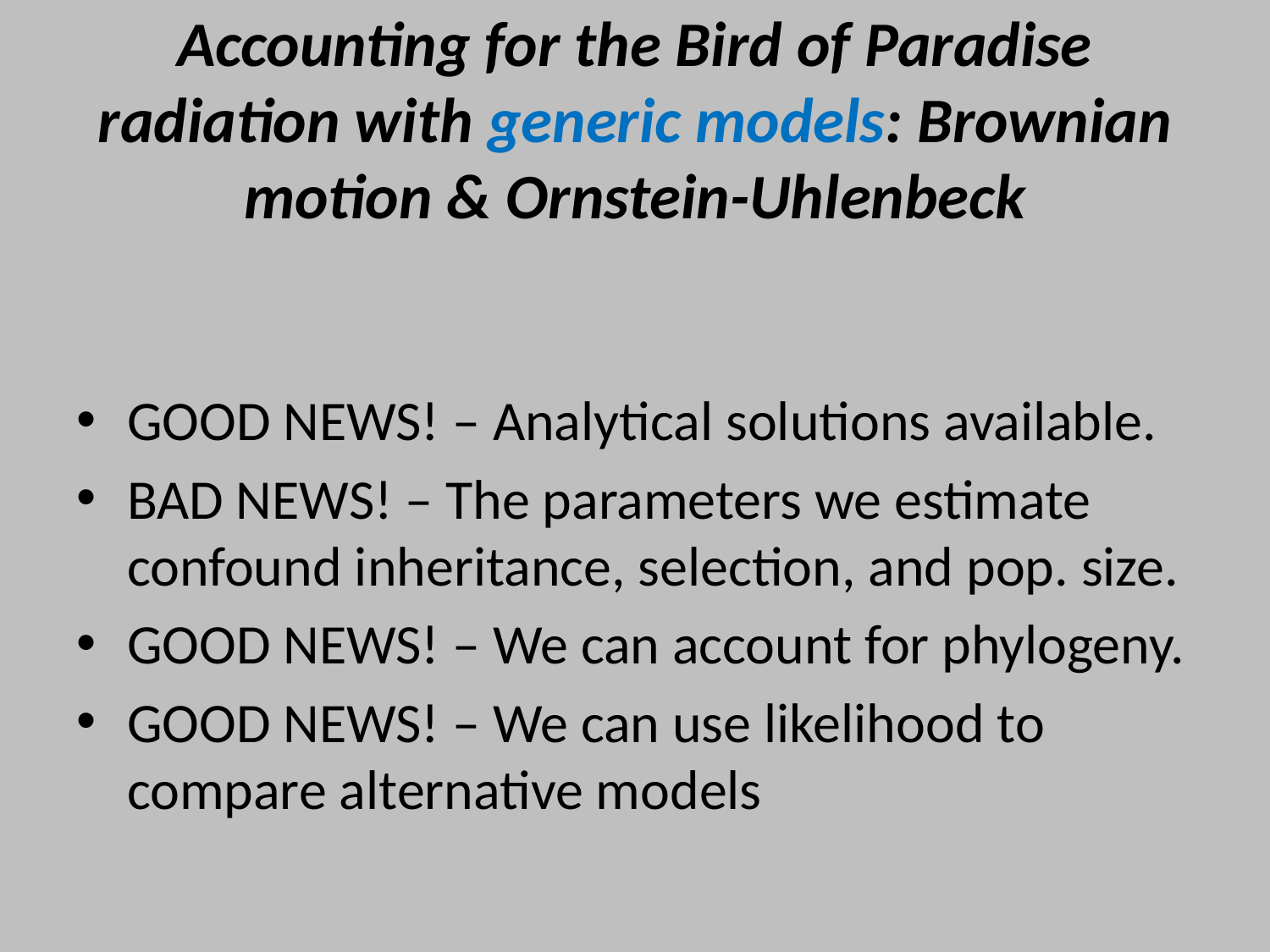

# Accounting for the Bird of Paradise radiation with generic models: Brownian motion & Ornstein-Uhlenbeck

GOOD NEWS! – Analytical solutions available.
BAD NEWS! – The parameters we estimate confound inheritance, selection, and pop. size.
GOOD NEWS! – We can account for phylogeny.
GOOD NEWS! – We can use likelihood to compare alternative models